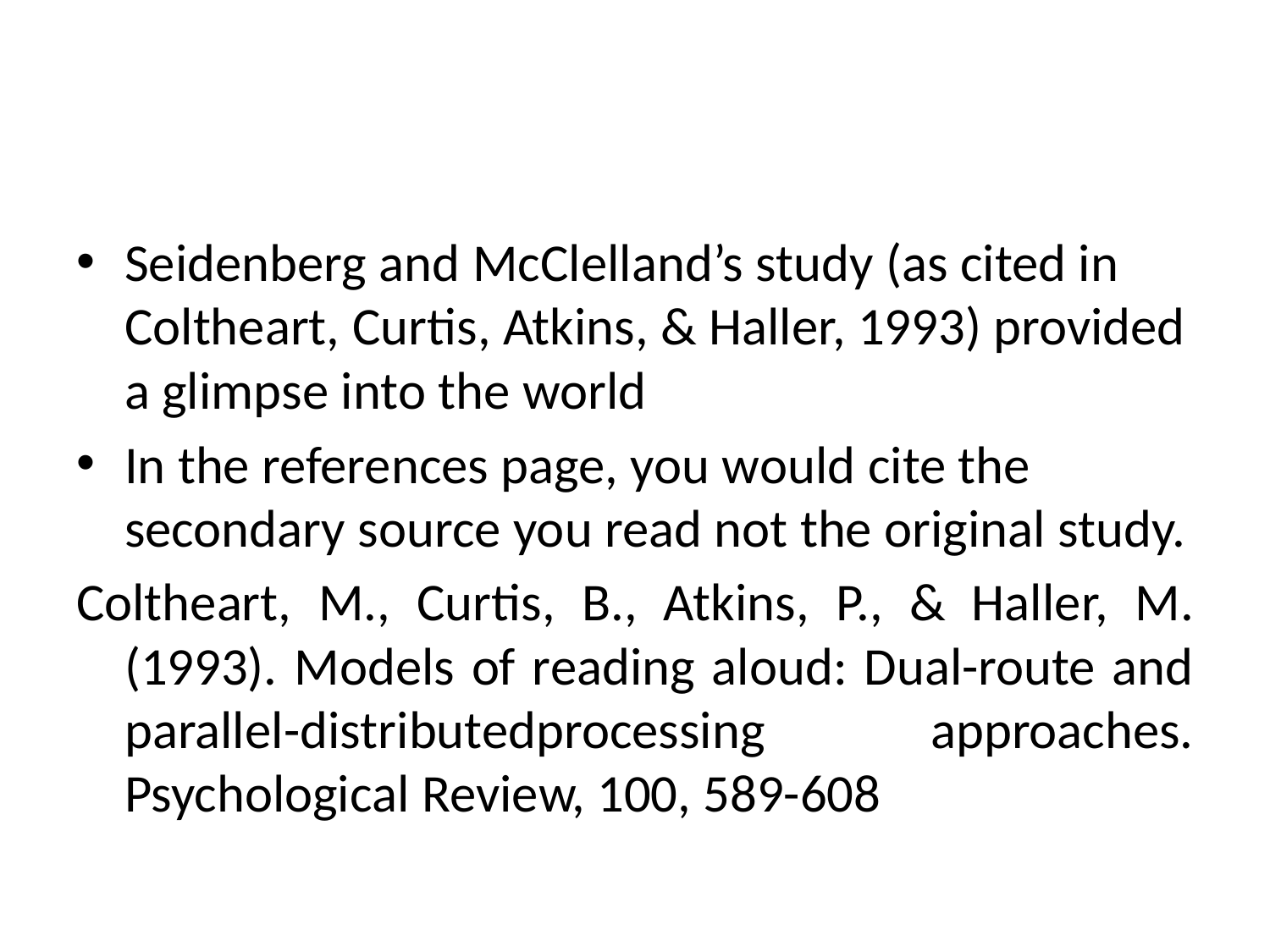

#
Seidenberg and McClelland’s study (as cited in Coltheart, Curtis, Atkins, & Haller, 1993) provided a glimpse into the world
In the references page, you would cite the secondary source you read not the original study.
Coltheart, M., Curtis, B., Atkins, P., & Haller, M. (1993). Models of reading aloud: Dual-route and parallel-distributedprocessing approaches. Psychological Review, 100, 589-608